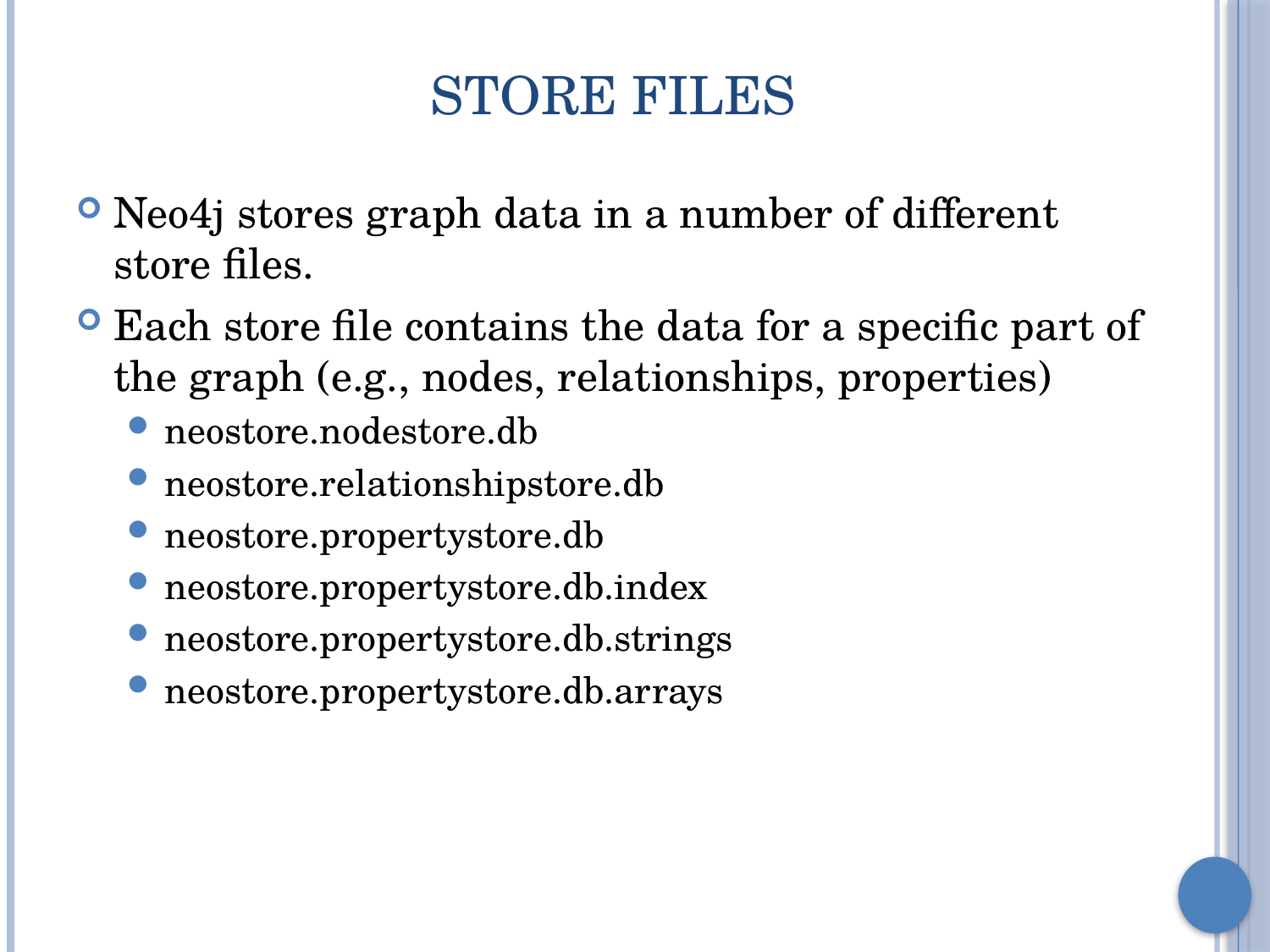

# Store files
Neo4j stores graph data in a number of different store files.
Each store file contains the data for a specific part of the graph (e.g., nodes, relationships, properties)
neostore.nodestore.db
neostore.relationshipstore.db
neostore.propertystore.db
neostore.propertystore.db.index
neostore.propertystore.db.strings
neostore.propertystore.db.arrays